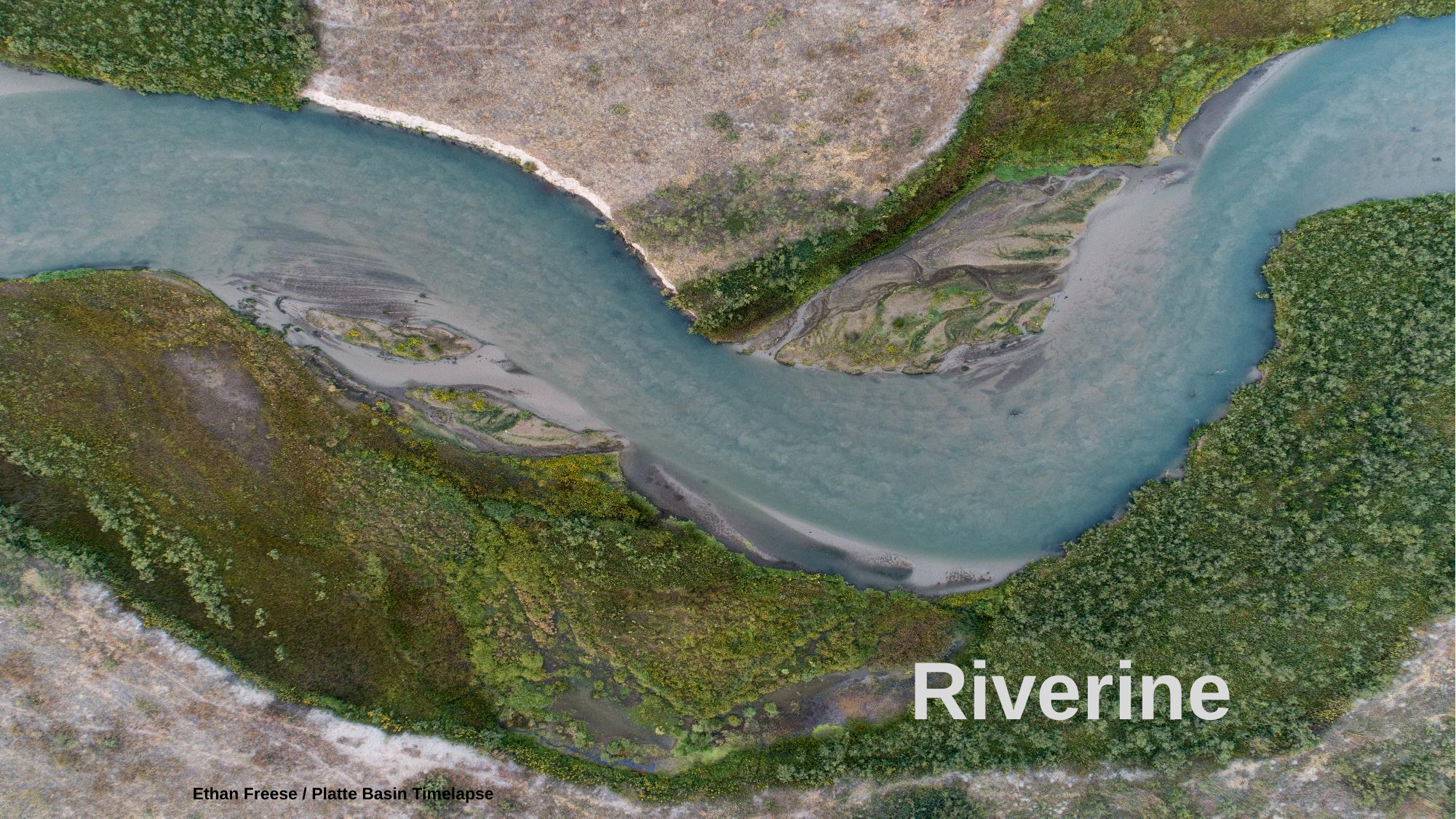

# Riverine
Ethan Freese / Platte Basin Timelapse